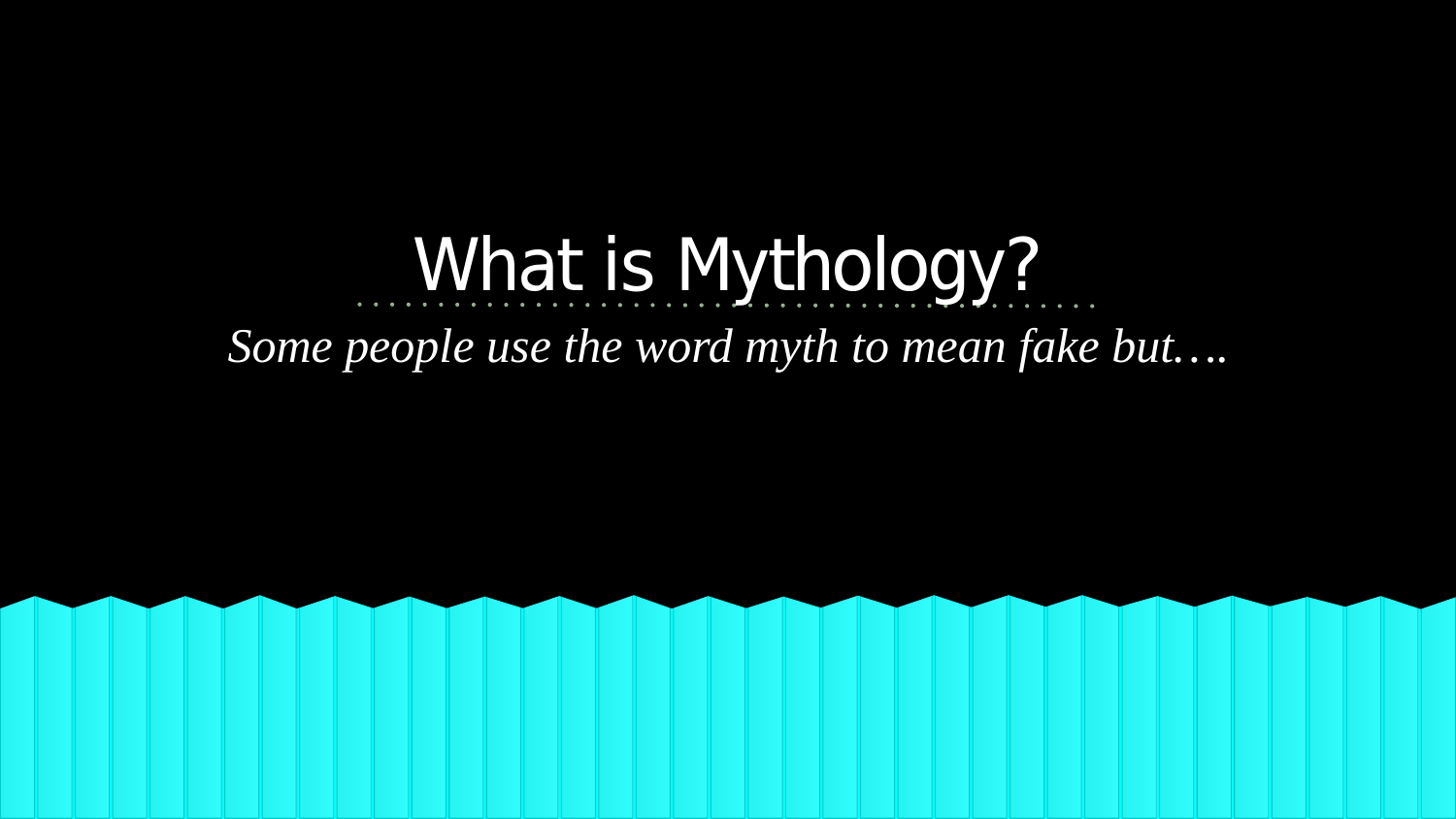

# What is Mythology?
Some people use the word myth to mean fake but….